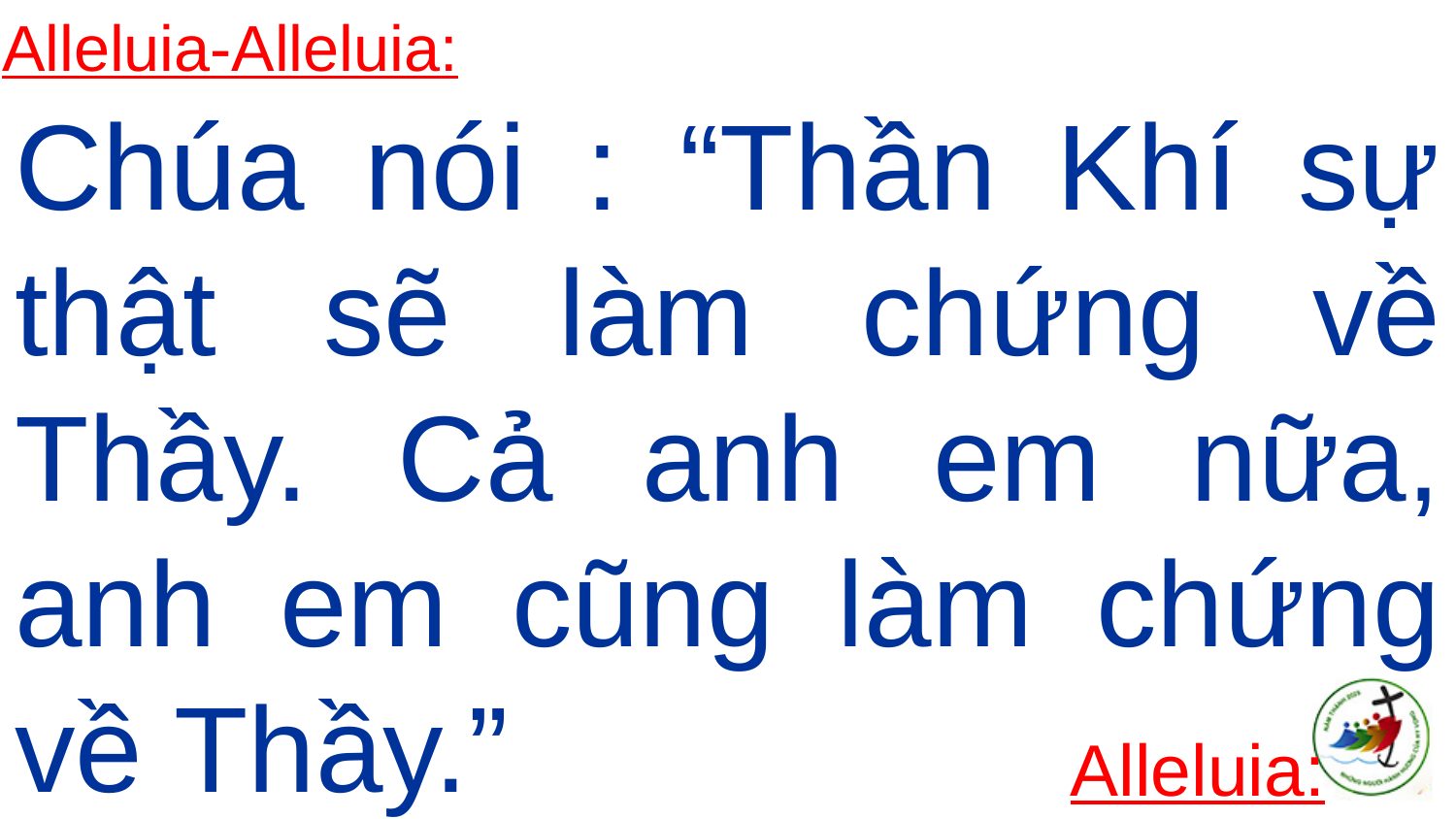

Alleluia-Alleluia:
Chúa nói : “Thần Khí sự thật sẽ làm chứng về Thầy. Cả anh em nữa, anh em cũng làm chứng về Thầy.”
Alleluia: